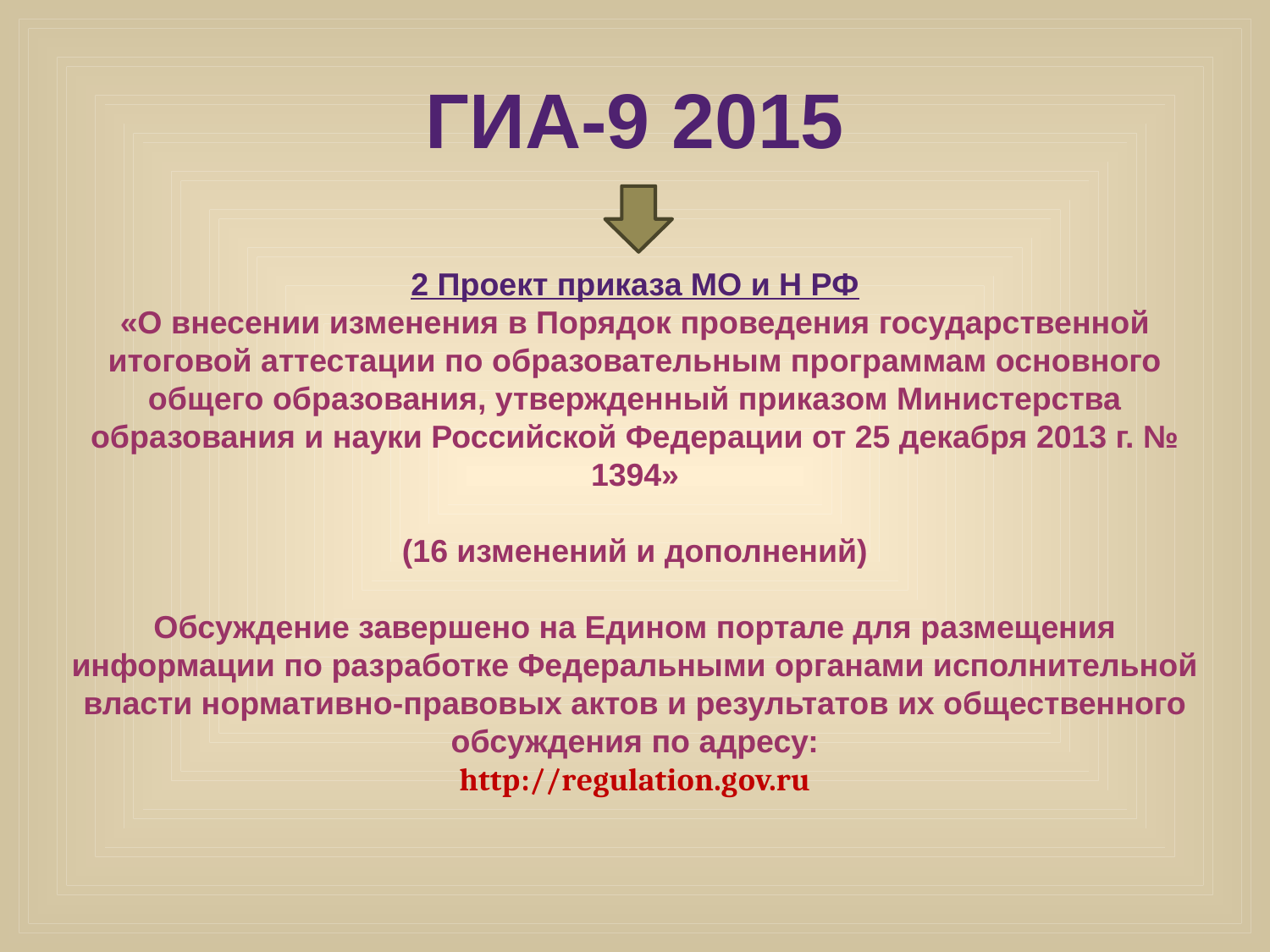

# ГИА-9 2015

2 Проект приказа МО и Н РФ
«О внесении изменения в Порядок проведения государственной итоговой аттестации по образовательным программам основного общего образования, утвержденный приказом Министерства образования и науки Российской Федерации от 25 декабря 2013 г. № 1394»

(16 изменений и дополнений)

Обсуждение завершено на Едином портале для размещения информации по разработке Федеральными органами исполнительной власти нормативно-правовых актов и результатов их общественного обсуждения по адресу:
http://regulation.gov.ru